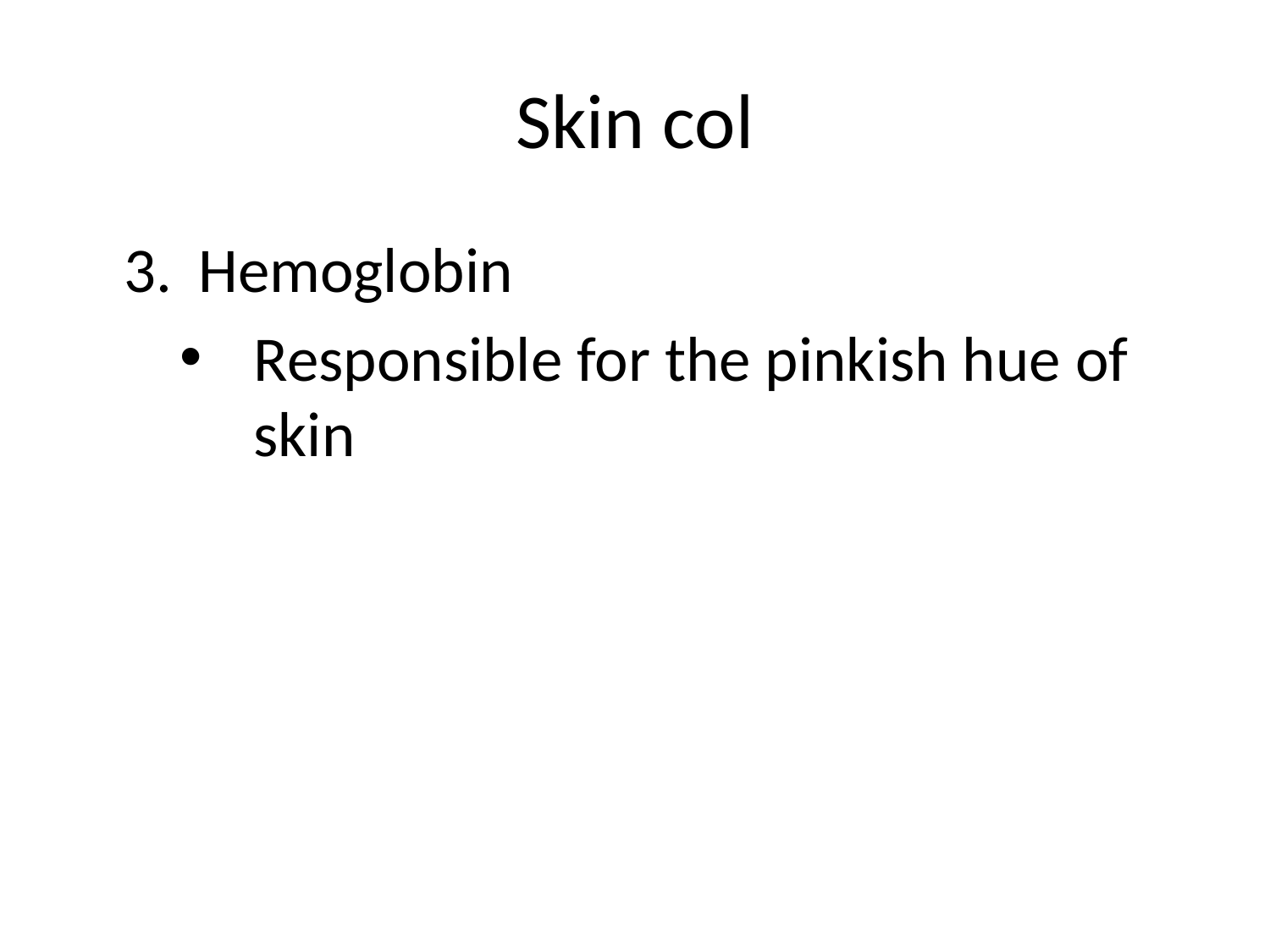

# Skin col
Hemoglobin
Responsible for the pinkish hue of skin